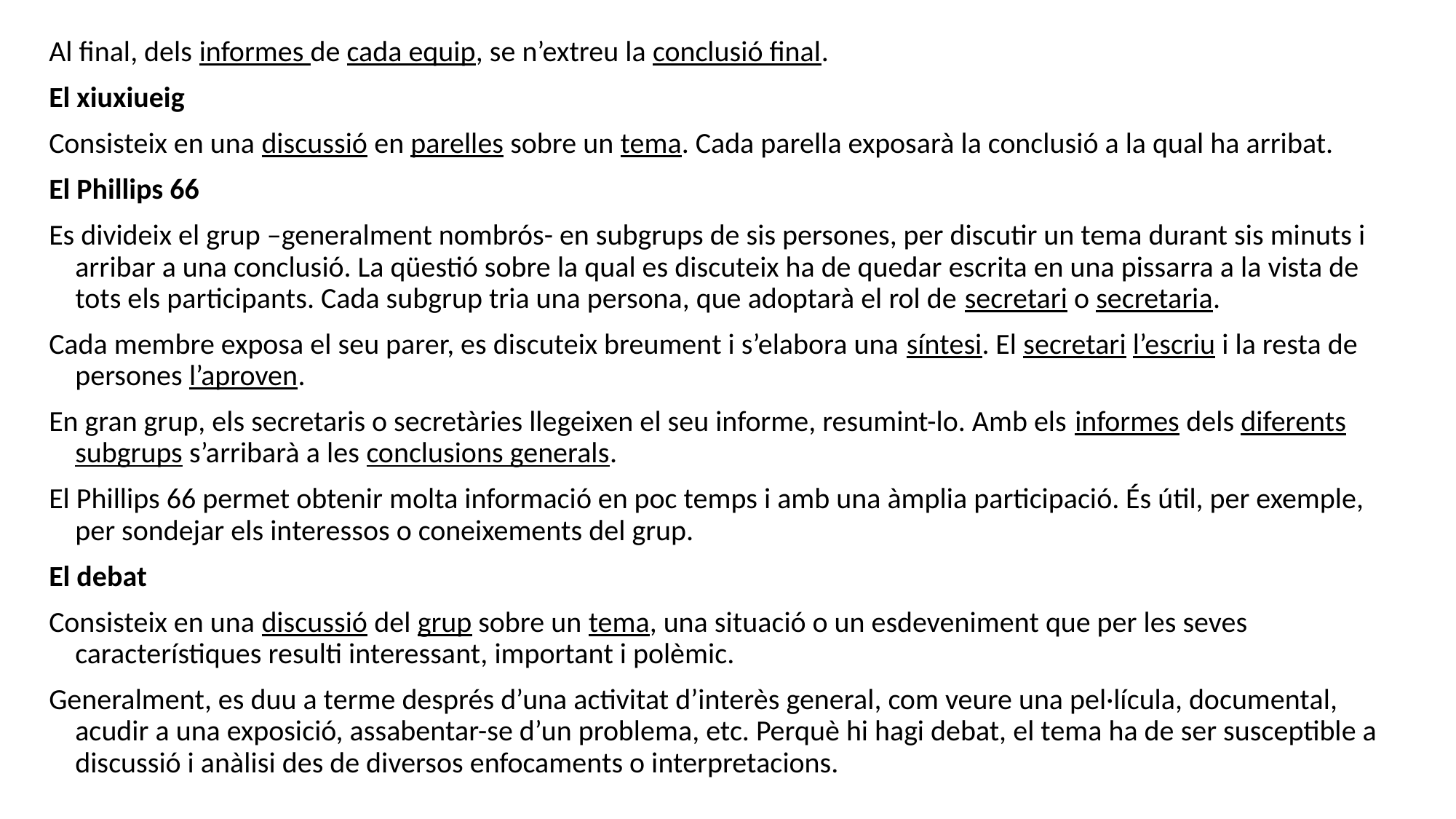

Al final, dels informes de cada equip, se n’extreu la conclusió final.
El xiuxiueig
Consisteix en una discussió en parelles sobre un tema. Cada parella exposarà la conclusió a la qual ha arribat.
El Phillips 66
Es divideix el grup –generalment nombrós- en subgrups de sis persones, per discutir un tema durant sis minuts i arribar a una conclusió. La qüestió sobre la qual es discuteix ha de quedar escrita en una pissarra a la vista de tots els participants. Cada subgrup tria una persona, que adoptarà el rol de secretari o secretaria.
Cada membre exposa el seu parer, es discuteix breument i s’elabora una síntesi. El secretari l’escriu i la resta de persones l’aproven.
En gran grup, els secretaris o secretàries llegeixen el seu informe, resumint-lo. Amb els informes dels diferents subgrups s’arribarà a les conclusions generals.
El Phillips 66 permet obtenir molta informació en poc temps i amb una àmplia participació. És útil, per exemple, per sondejar els interessos o coneixements del grup.
El debat
Consisteix en una discussió del grup sobre un tema, una situació o un esdeveniment que per les seves característiques resulti interessant, important i polèmic.
Generalment, es duu a terme després d’una activitat d’interès general, com veure una pel·lícula, documental, acudir a una exposició, assabentar-se d’un problema, etc. Perquè hi hagi debat, el tema ha de ser susceptible a discussió i anàlisi des de diversos enfocaments o interpretacions.